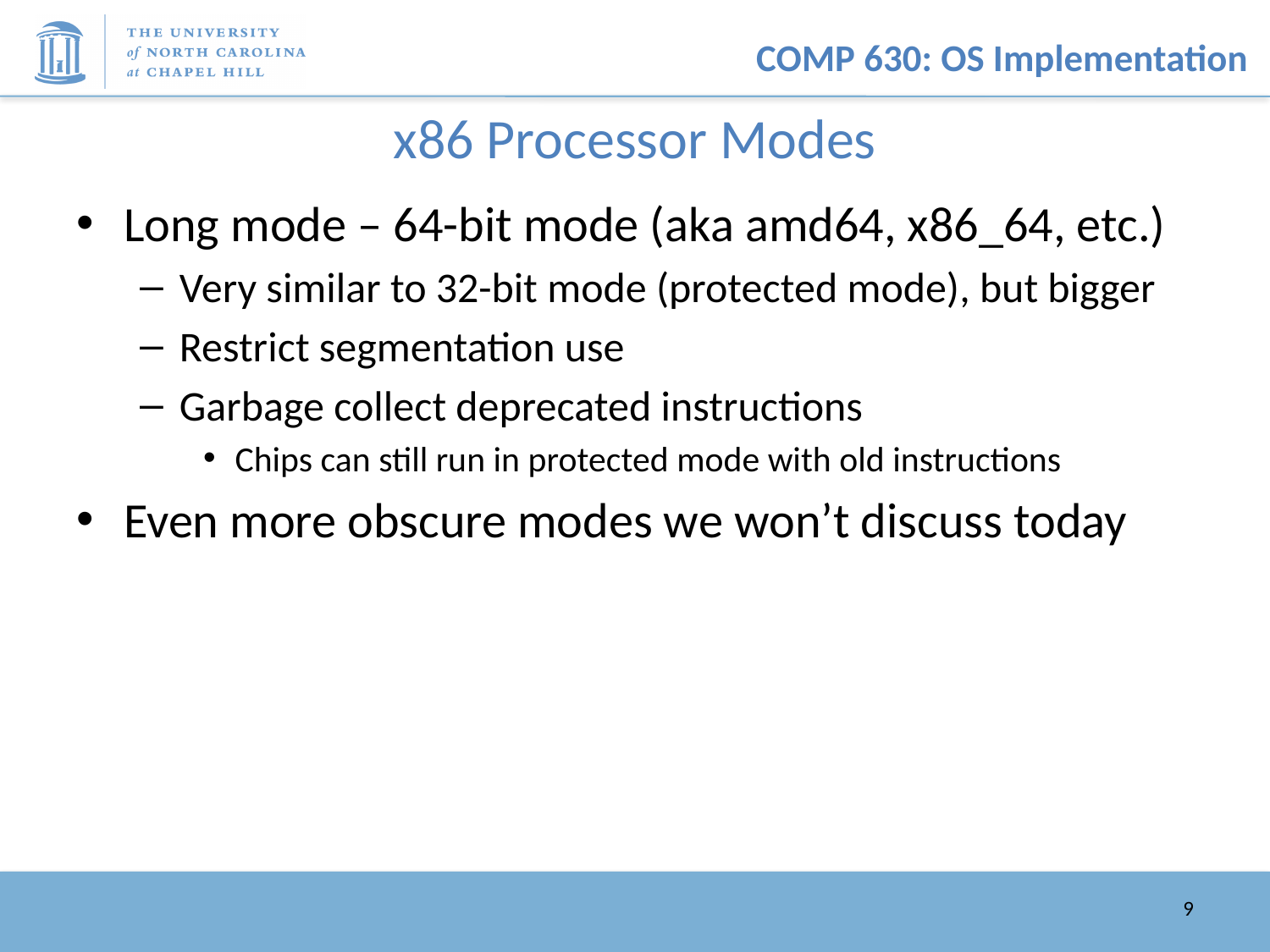

# x86 Processor Modes
Long mode – 64-bit mode (aka amd64, x86_64, etc.)
Very similar to 32-bit mode (protected mode), but bigger
Restrict segmentation use
Garbage collect deprecated instructions
Chips can still run in protected mode with old instructions
Even more obscure modes we won’t discuss today
9